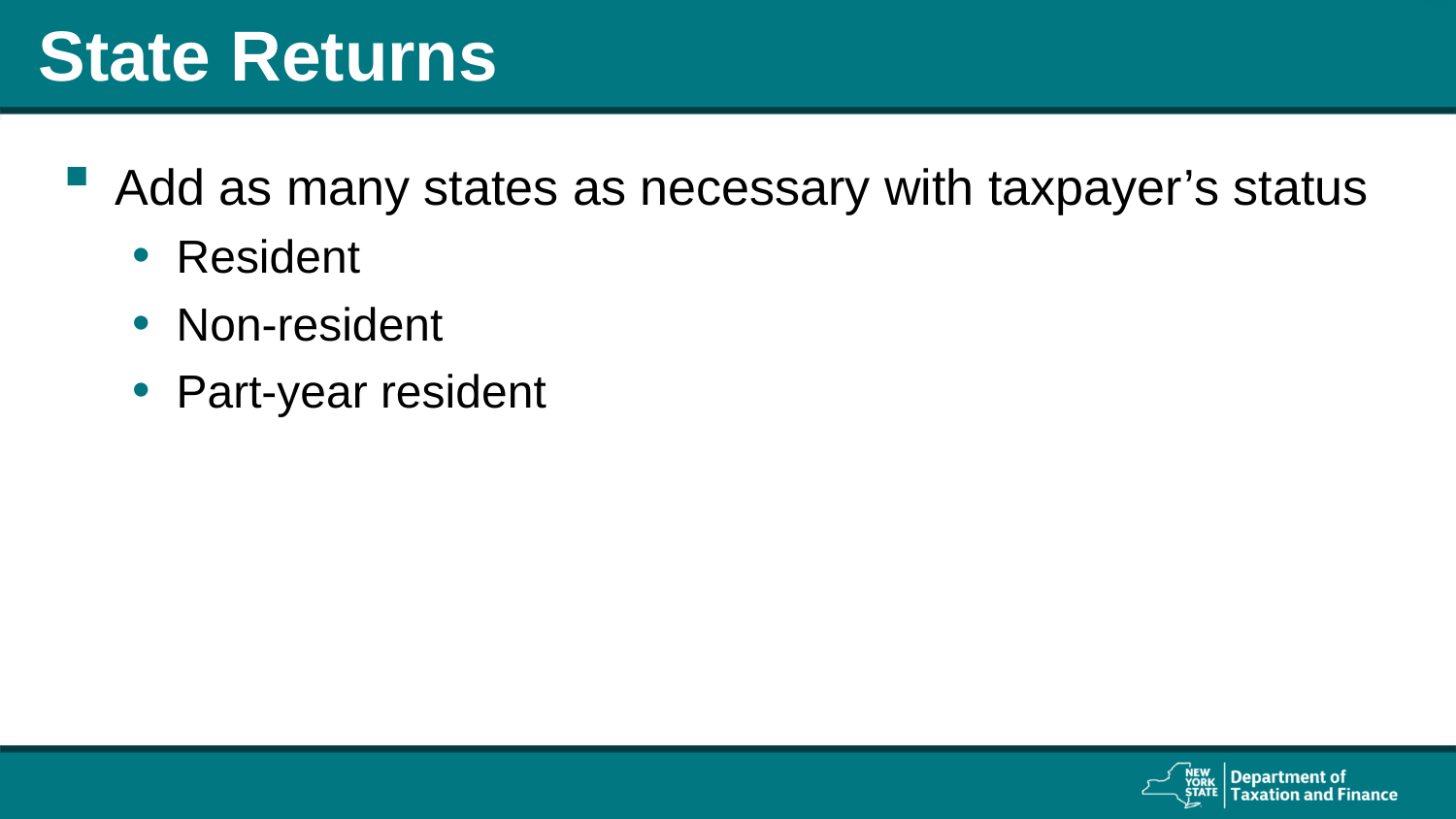

# State Returns
Add as many states as necessary with taxpayer’s status
Resident
Non-resident
Part-year resident